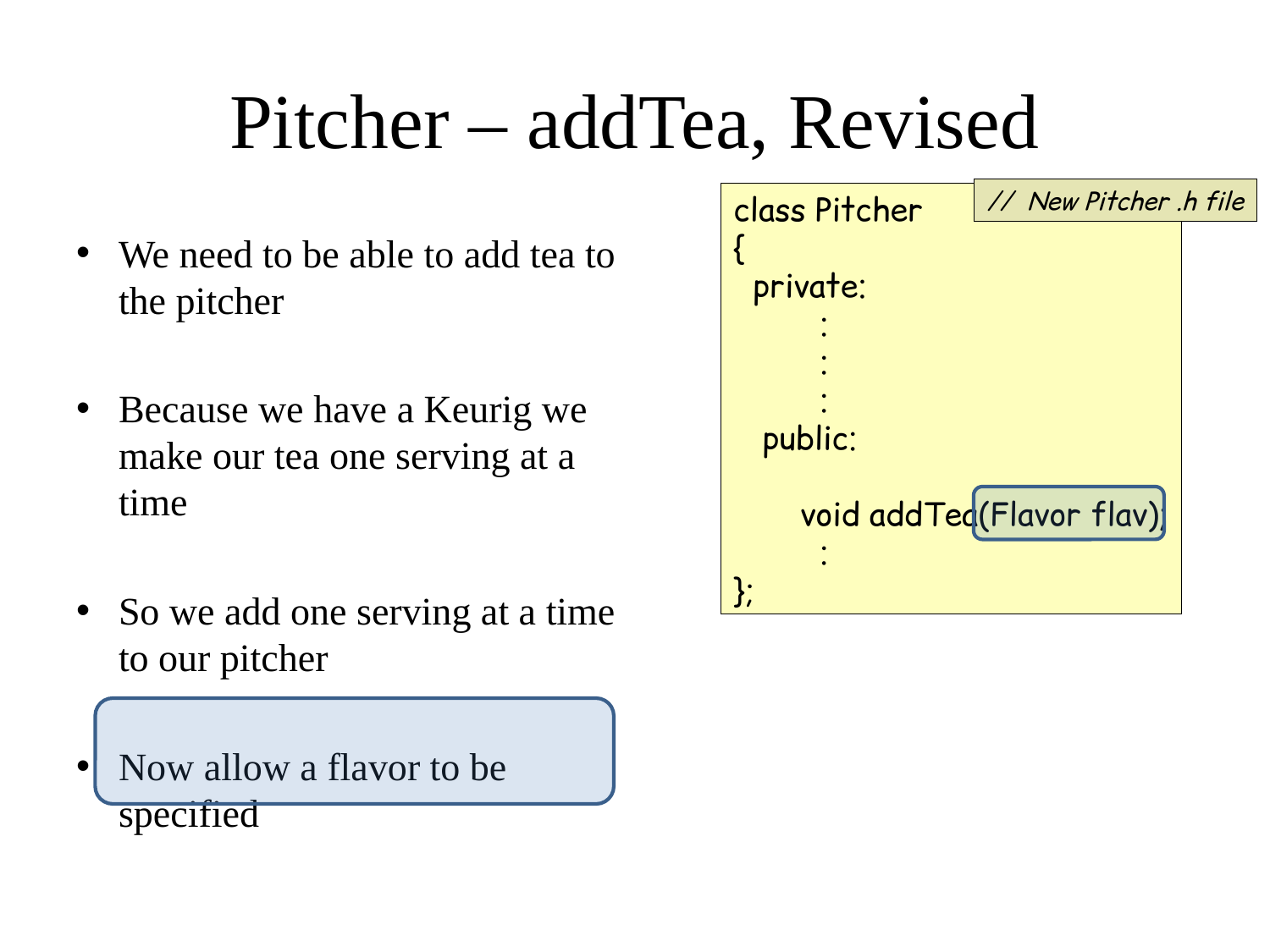

# Pitcher – addTea, Revised
//  New Pitcher .h file
class Pitcher
{
  private:
         :
         :
         :
   public:

       void addTea(Flavor flav);
         :
};
We need to be able to add tea to the pitcher

Because we have a Keurig we make our tea one serving at a time

So we add one serving at a time to our pitcher

Now allow a flavor to be specified